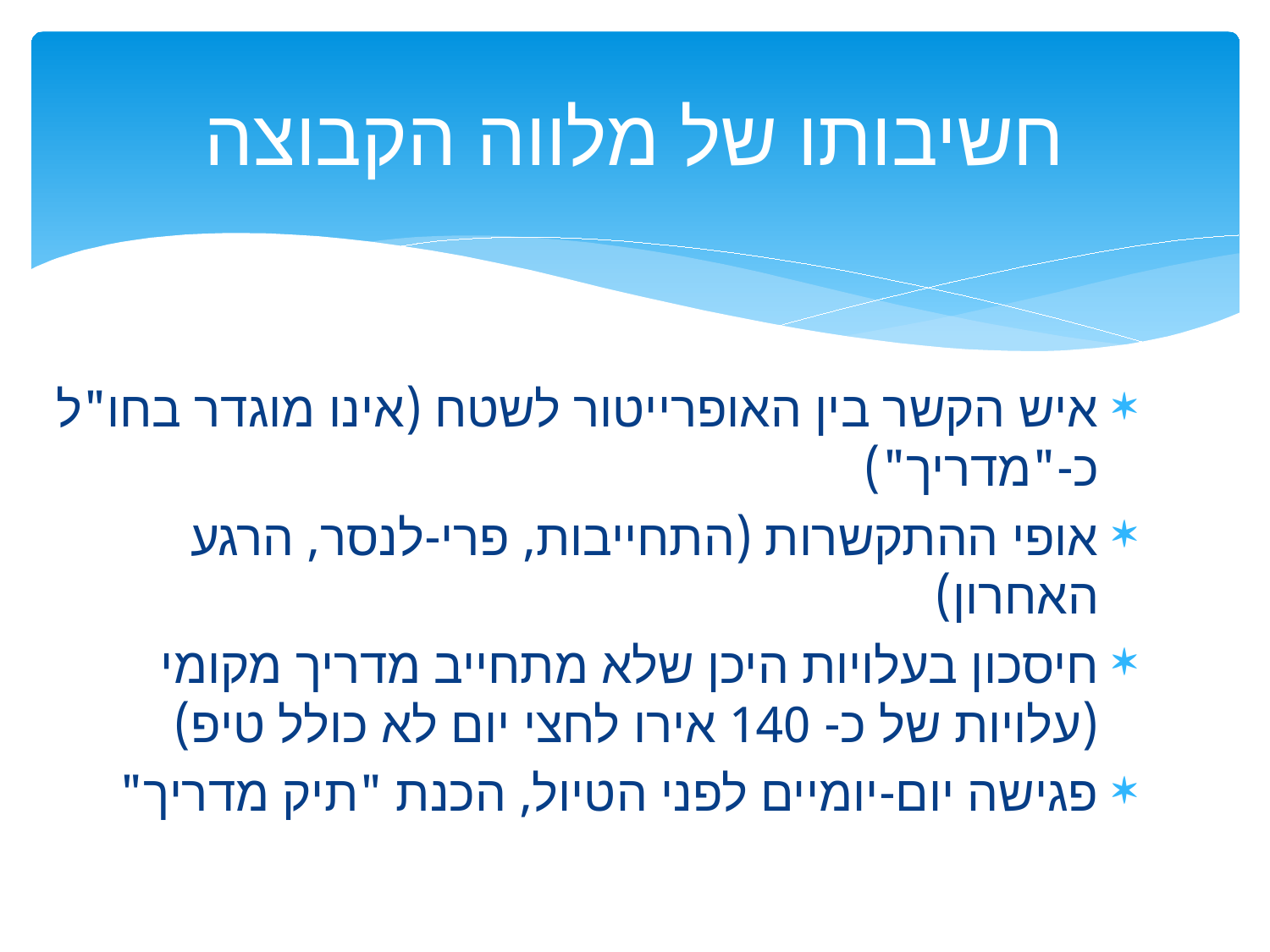

# חשיבותו של מלווה הקבוצה
איש הקשר בין האופרייטור לשטח (אינו מוגדר בחו"ל כ-"מדריך")
אופי ההתקשרות (התחייבות, פרי-לנסר, הרגע האחרון)
חיסכון בעלויות היכן שלא מתחייב מדריך מקומי (עלויות של כ- 140 אירו לחצי יום לא כולל טיפ)
פגישה יום-יומיים לפני הטיול, הכנת "תיק מדריך"